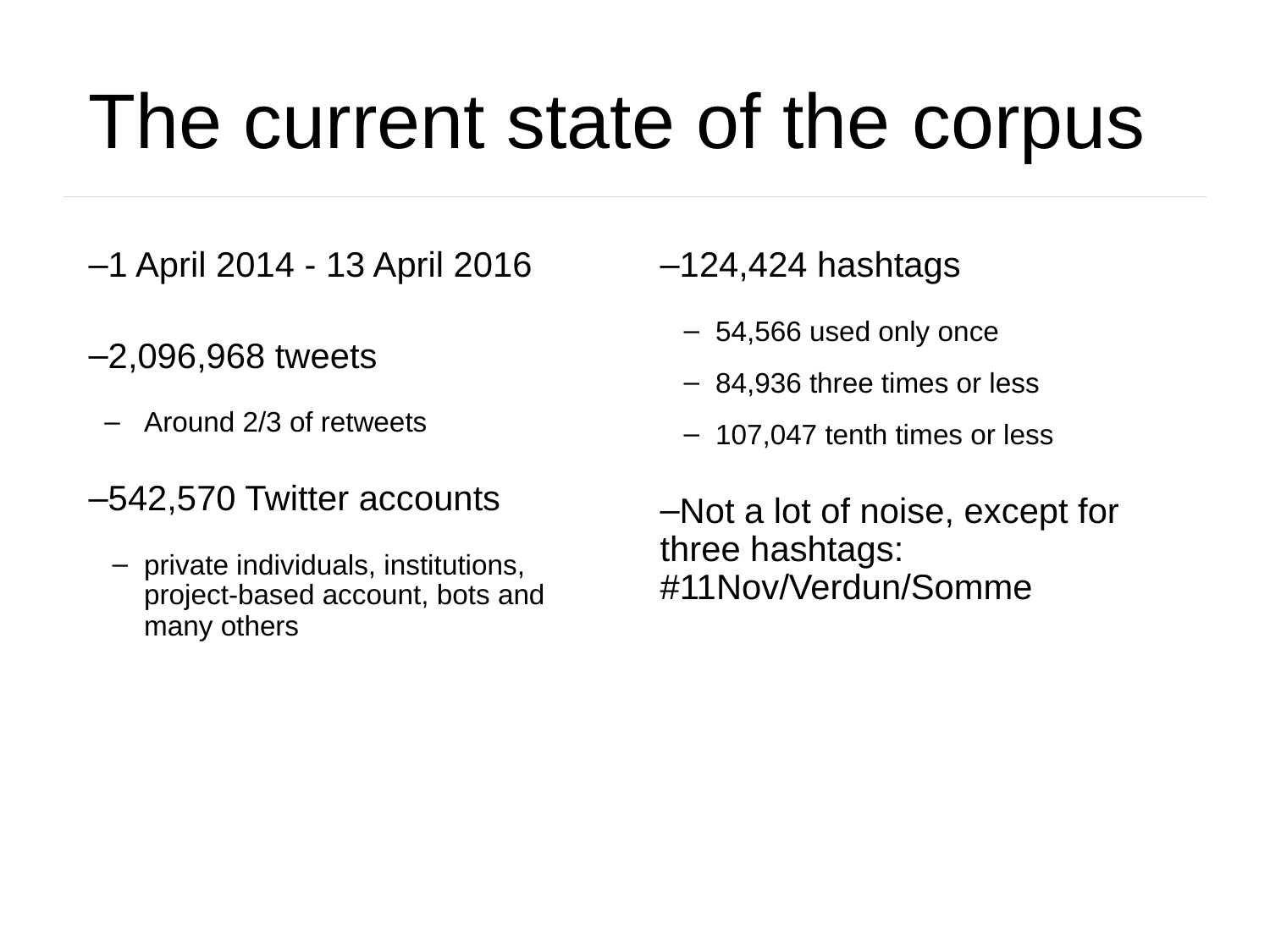

# The current state of the corpus
1 April 2014 - 13 April 2016
2,096,968 tweets
Around 2/3 of retweets
542,570 Twitter accounts
private individuals, institutions, project-based account, bots and many others

124,424 hashtags
54,566 used only once
84,936 three times or less
107,047 tenth times or less
Not a lot of noise, except for three hashtags: #11Nov/Verdun/Somme